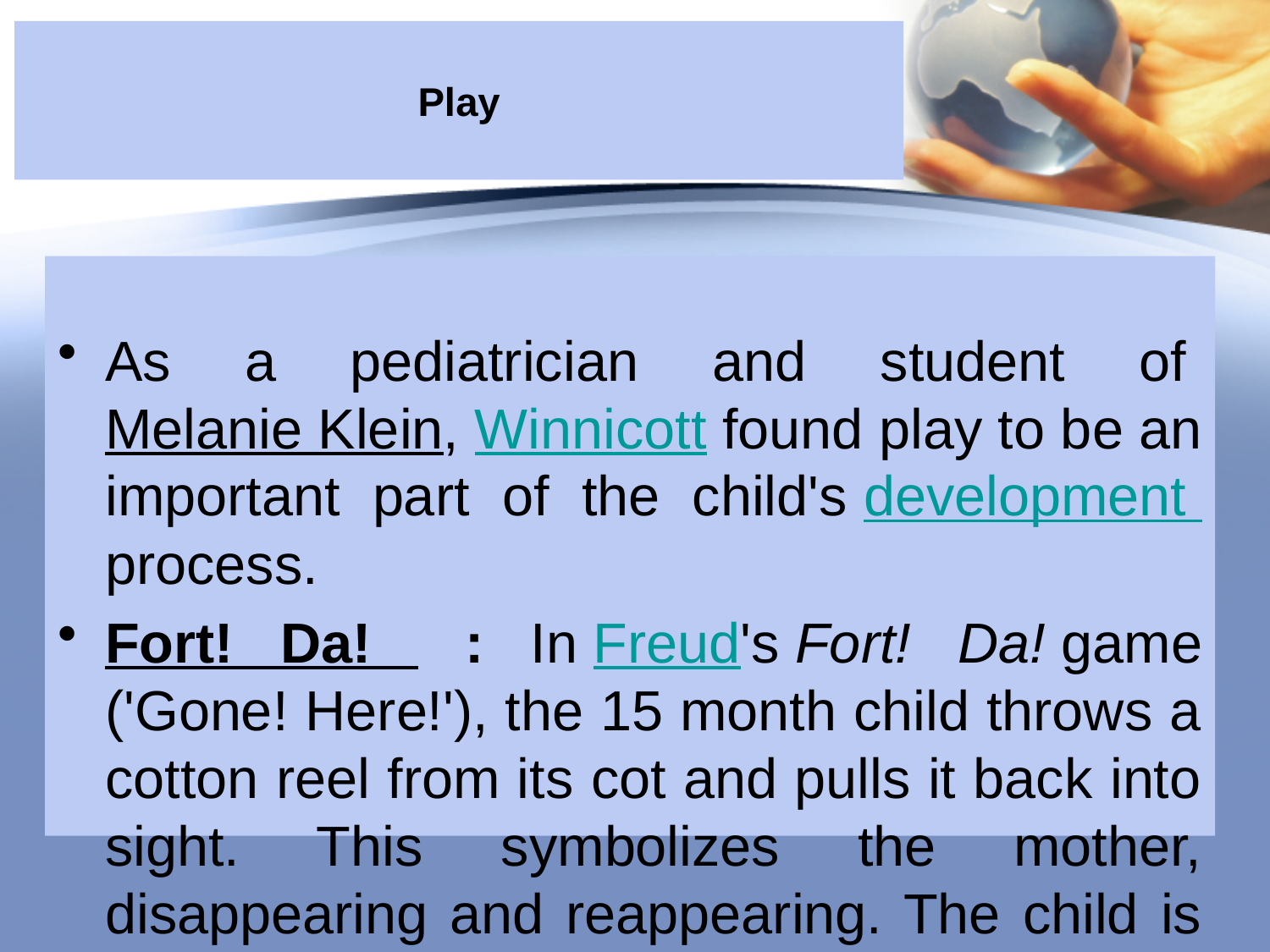

# Play

As a pediatrician and student of Melanie Klein, Winnicott found play to be an important part of the child's development process.
Fort! Da!  : In Freud's Fort! Da! game ('Gone! Here!'), the 15 month child throws a cotton reel from its cot and pulls it back into sight. This symbolizes the mother, disappearing and reappearing. The child is reassuring itself by showing that something that disappears can be brought back at will.